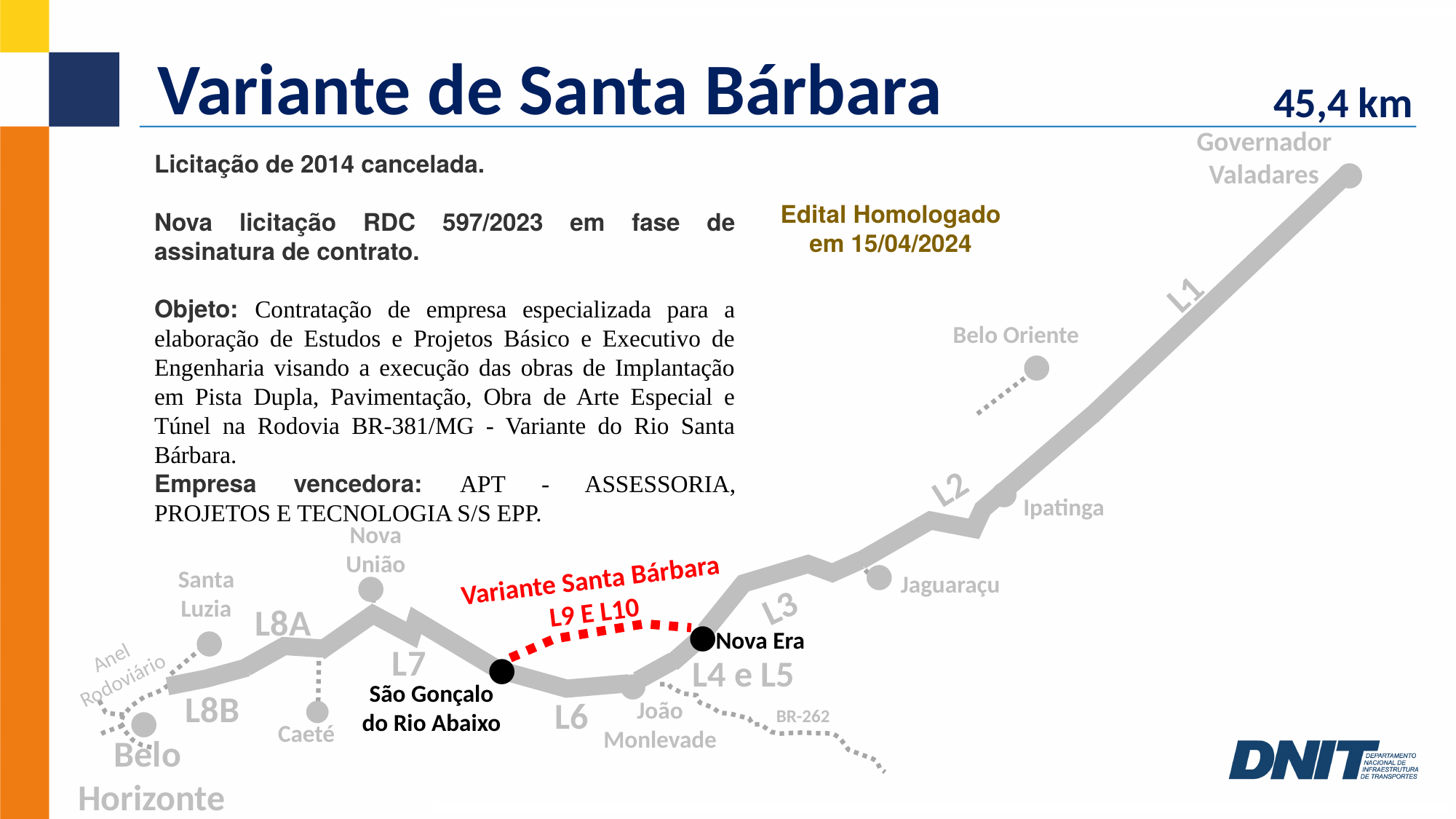

45,4 km
# Variante de Santa Bárbara
Governador
Valadares
●
Licitação de 2014 cancelada.

Nova licitação RDC 597/2023 em fase de assinatura de contrato.

Objeto: Contratação de empresa especializada para a elaboração de Estudos e Projetos Básico e Executivo de Engenharia visando a execução das obras de Implantação em Pista Dupla, Pavimentação, Obra de Arte Especial e Túnel na Rodovia BR-381/MG - Variante do Rio Santa Bárbara.
Empresa vencedora: APT - ASSESSORIA, PROJETOS E TECNOLOGIA S/S EPP.
Edital Homologado em 15/04/2024
L1
Belo Oriente
●

L2
●
Ipatinga
Nova
União
●
Variante Santa Bárbara
L9 E L10
Santa
Luzia

Jaguaraçu
L3
●
L8A
●

●

Nova Era

●
L7
Anel
Rodoviário
●
L4 e L5

●

São Gonçalo
do Rio Abaixo
L8B
●

L6
João
Monlevade

BR-262
Caeté
Belo
Horizonte